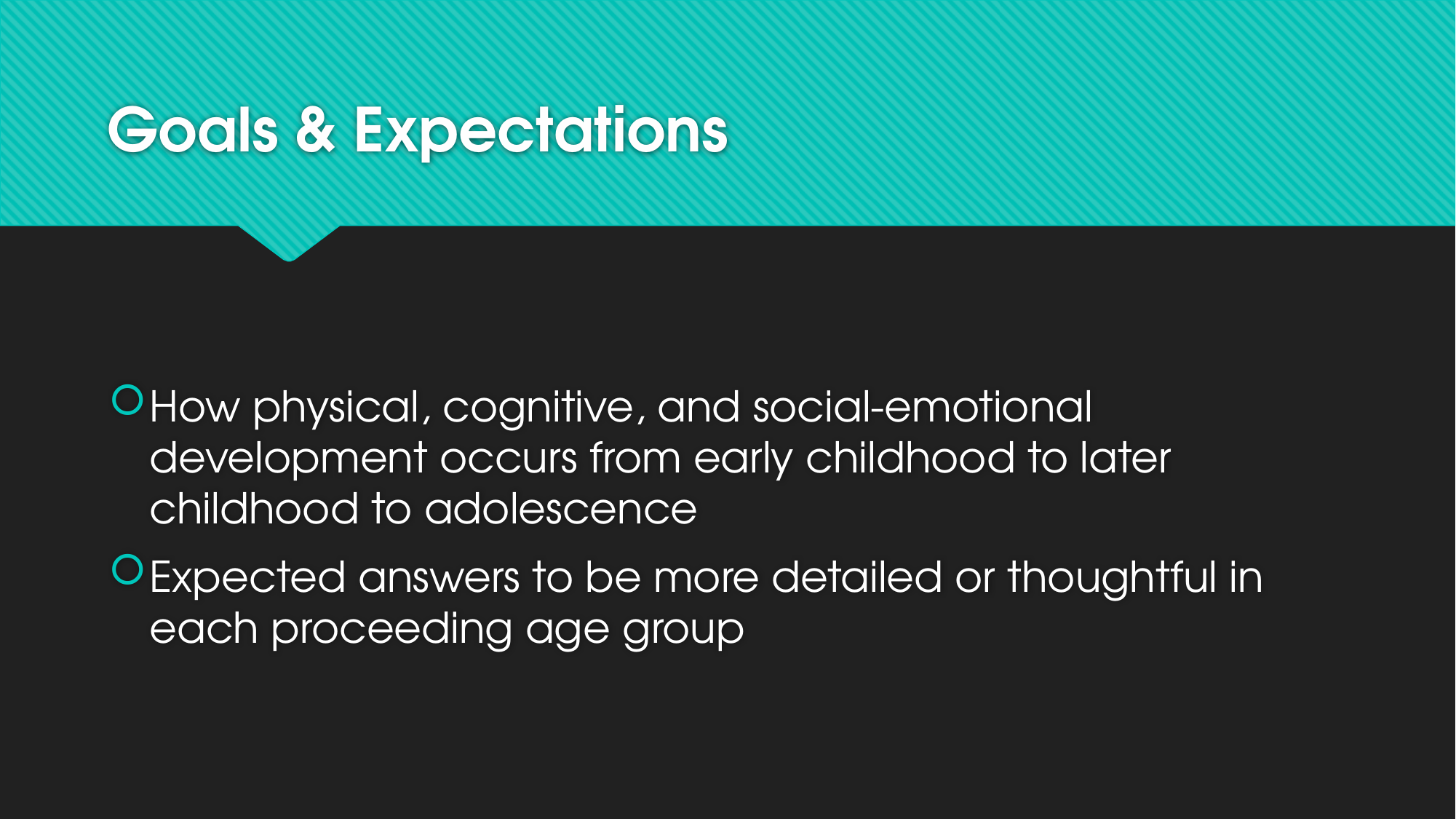

# Goals & Expectations
How physical, cognitive, and social-emotional development occurs from early childhood to later childhood to adolescence
Expected answers to be more detailed or thoughtful in each proceeding age group